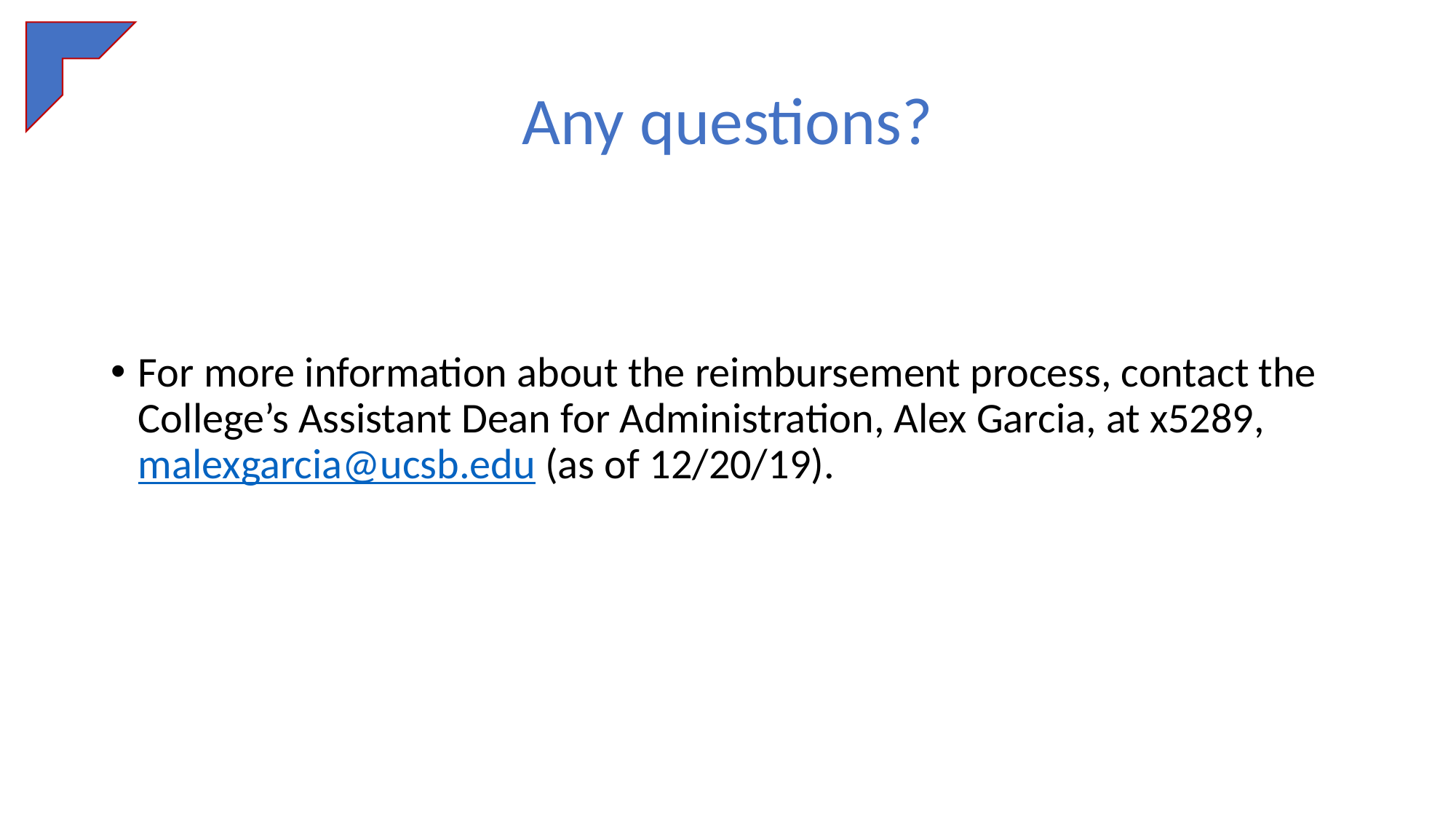

# Any questions?

For more information about the reimbursement process, contact the College’s Assistant Dean for Administration, Alex Garcia, at x5289, malexgarcia@ucsb.edu (as of 12/20/19).